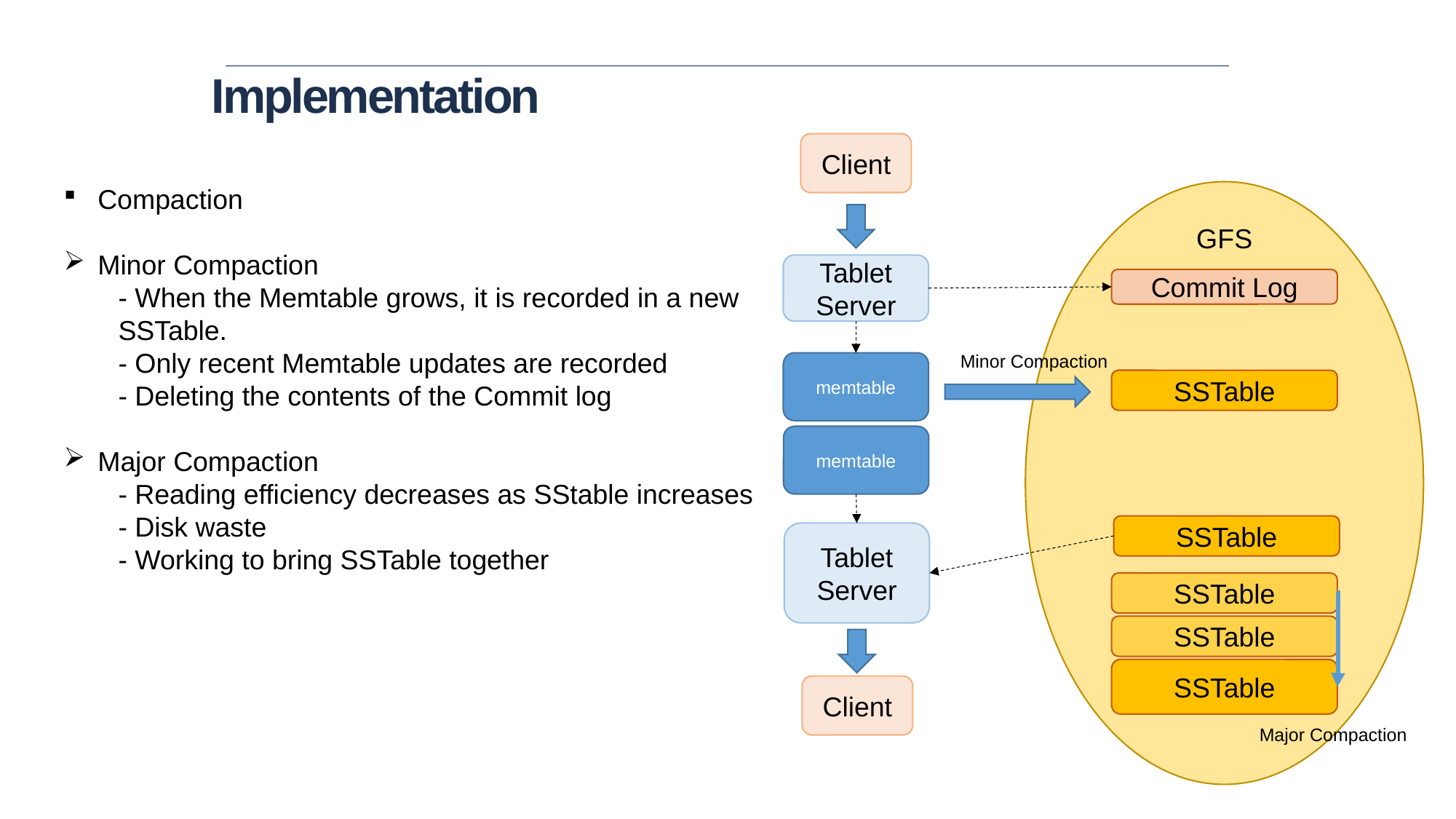

Implementation
Client
Compaction

Minor Compaction
- When the Memtable grows, it is recorded in a new SSTable.
- Only recent Memtable updates are recorded
- Deleting the contents of the Commit log

Major Compaction
- Reading efficiency decreases as SStable increases
- Disk waste
- Working to bring SSTable together

GFS

Tablet Server
Commit Log
Minor Compaction
memtable
SSTable

memtable
SSTable
Tablet Server
SSTable
SSTable

SSTable
Client
Major Compaction